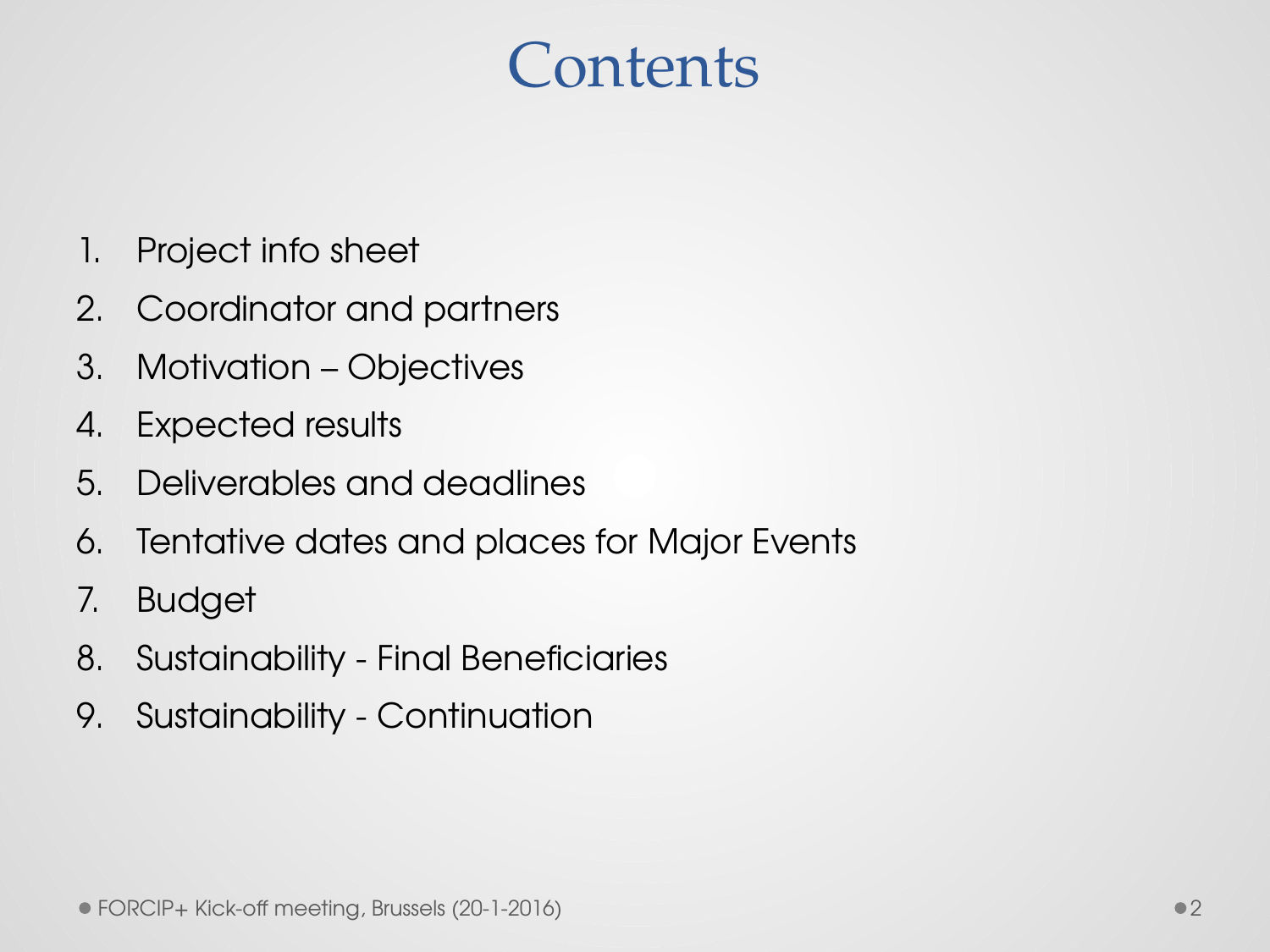

# Contents
Project info sheet
Coordinator and partners
Motivation – Objectives
Expected results
Deliverables and deadlines
Tentative dates and places for Major Events
Budget
Sustainability - Final Beneficiaries
Sustainability - Continuation
FORCIP+ Kick-off meeting, Brussels (20-1-2016)
2